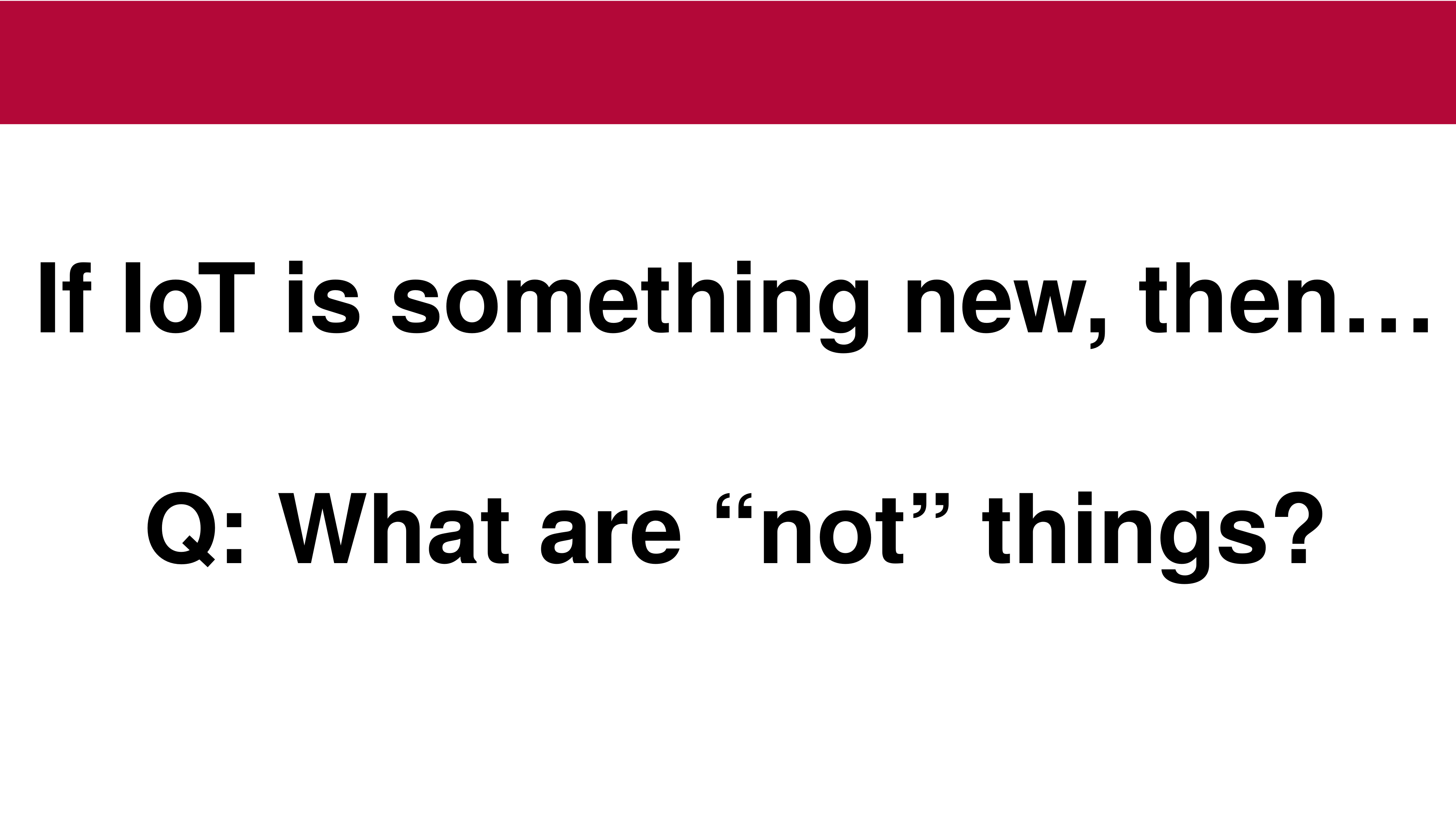

# If IoT is something new, then…
Q: What are “not” things?